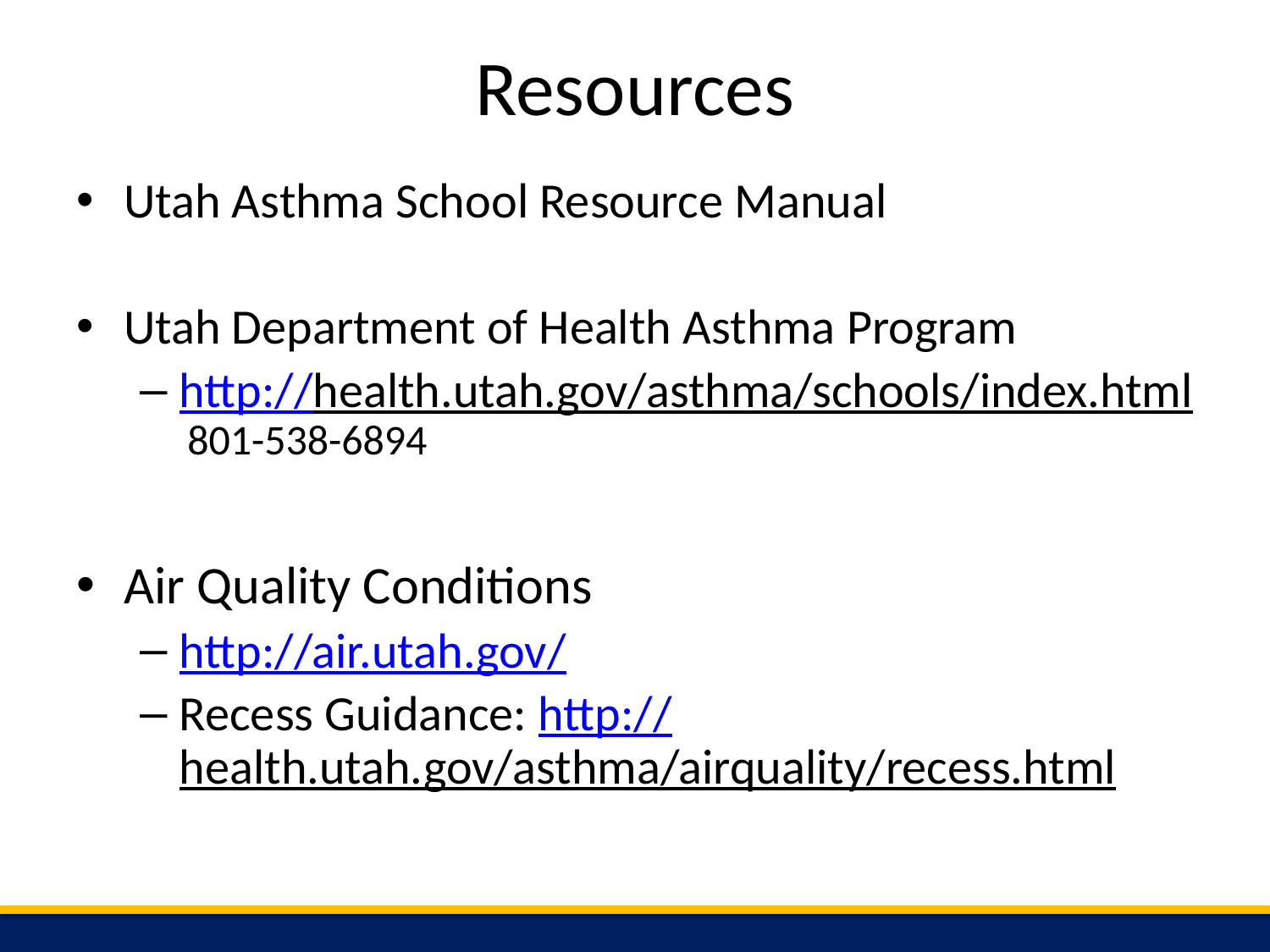

# Resources
Utah Asthma School Resource Manual

Utah Department of Health Asthma Program
http://health.utah.gov/asthma/schools/index.html  801-538-6894

Air Quality Conditions
http://air.utah.gov/
Recess Guidance: http://health.utah.gov/asthma/airquality/recess.html